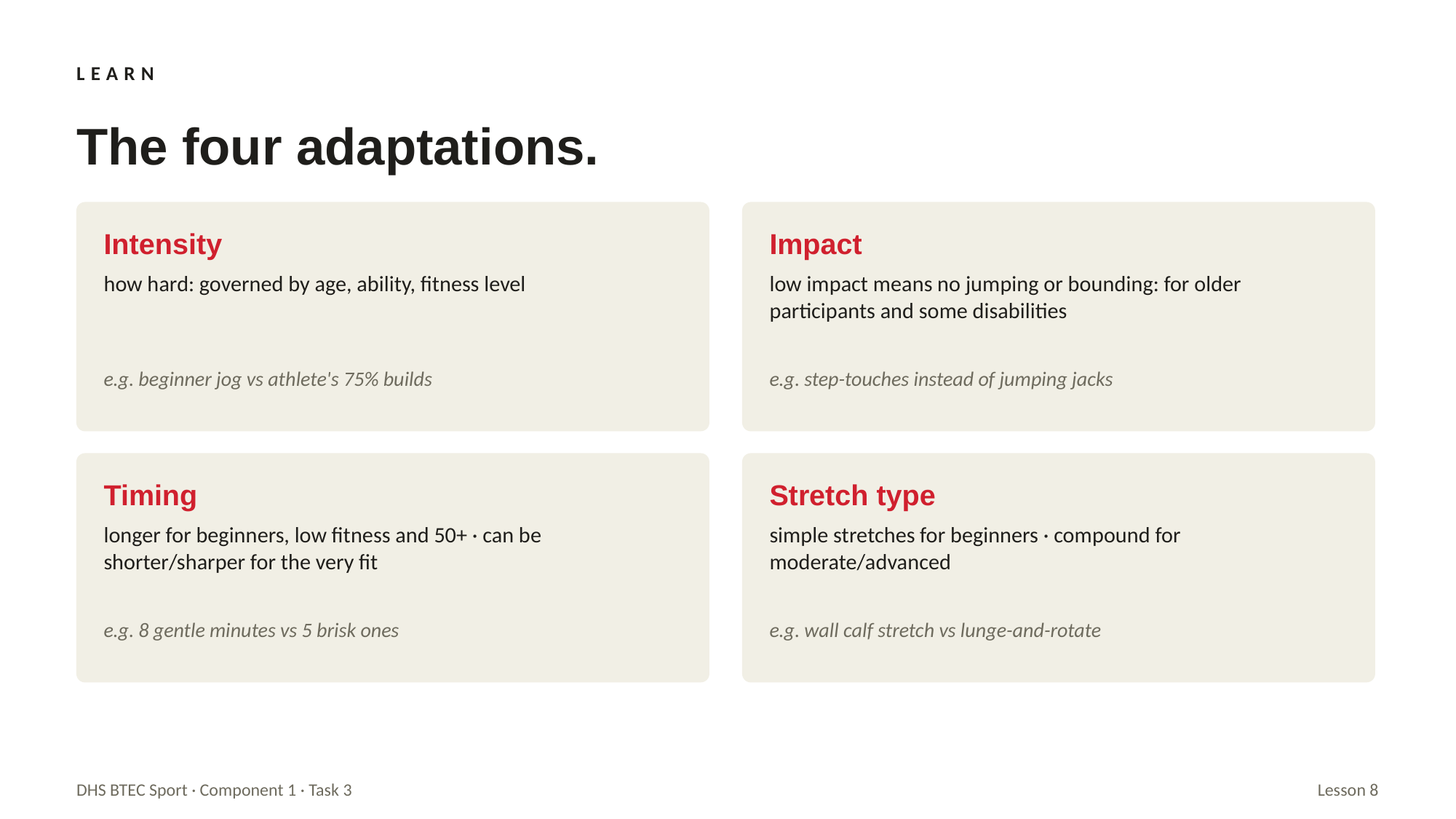

LEARN
The four adaptations.

Intensity
Impact
how hard: governed by age, ability, fitness level
low impact means no jumping or bounding: for older participants and some disabilities
e.g. beginner jog vs athlete's 75% builds
e.g. step-touches instead of jumping jacks

Timing
Stretch type
longer for beginners, low fitness and 50+ · can be shorter/sharper for the very fit
simple stretches for beginners · compound for moderate/advanced
e.g. 8 gentle minutes vs 5 brisk ones
e.g. wall calf stretch vs lunge-and-rotate
DHS BTEC Sport · Component 1 · Task 3
Lesson 8